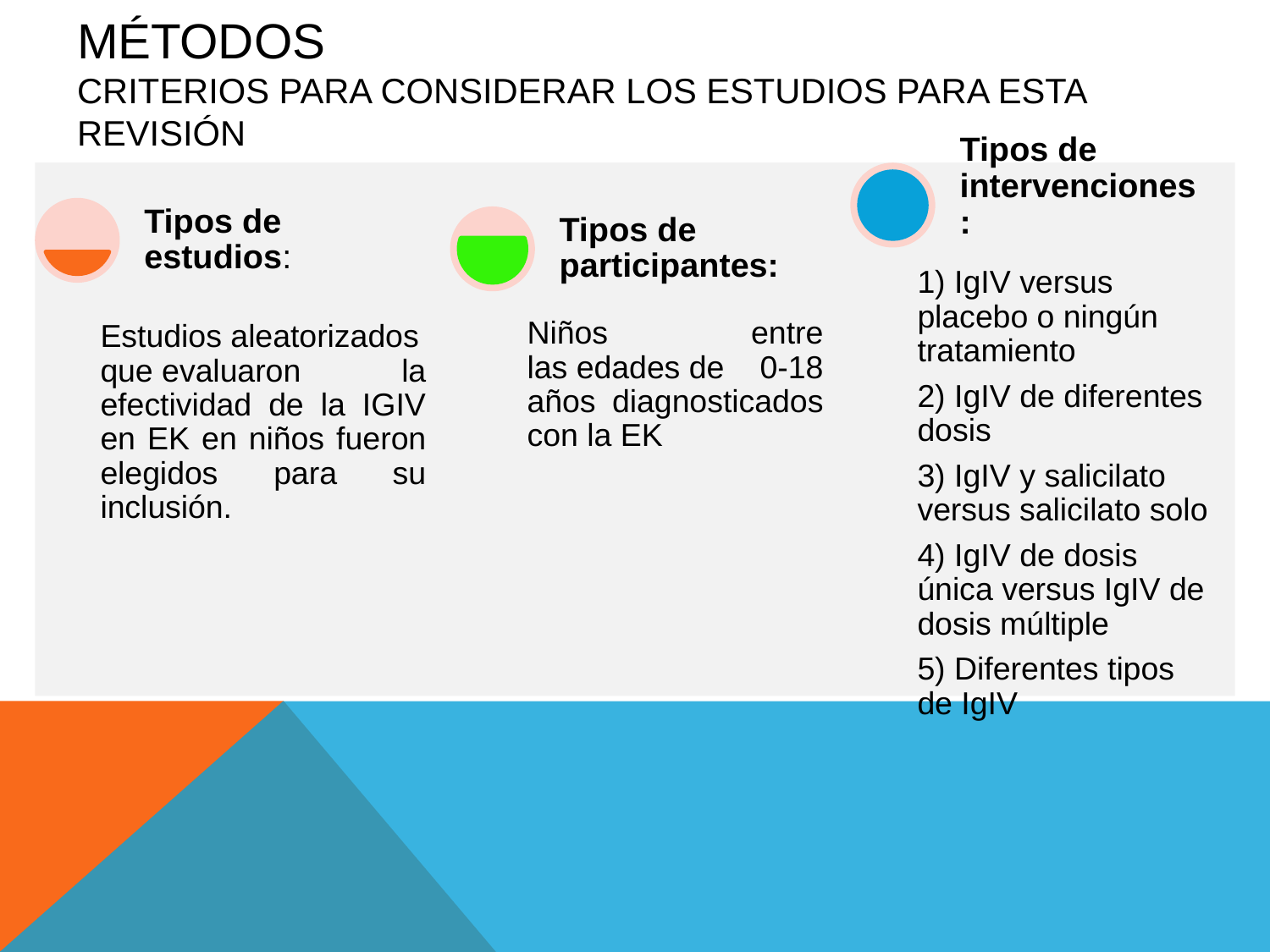

# MÉTODOS Criterios para considerar los estudios para esta revisión
Estudios aleatorizados que evaluaron la efectividad de la IGIV en EK en niños fueron elegidos para su inclusión.
Tipos de estudios:
Niños entre las edades de 0-18 años diagnosticados con la EK
Tipos de participantes:
1) IgIV versus placebo o ningún tratamiento
2) IgIV de diferentes dosis
3) IgIV y salicilato versus salicilato solo
4) IgIV de dosis única versus IgIV de dosis múltiple
5) Diferentes tipos de IgIV
Tipos de intervenciones: